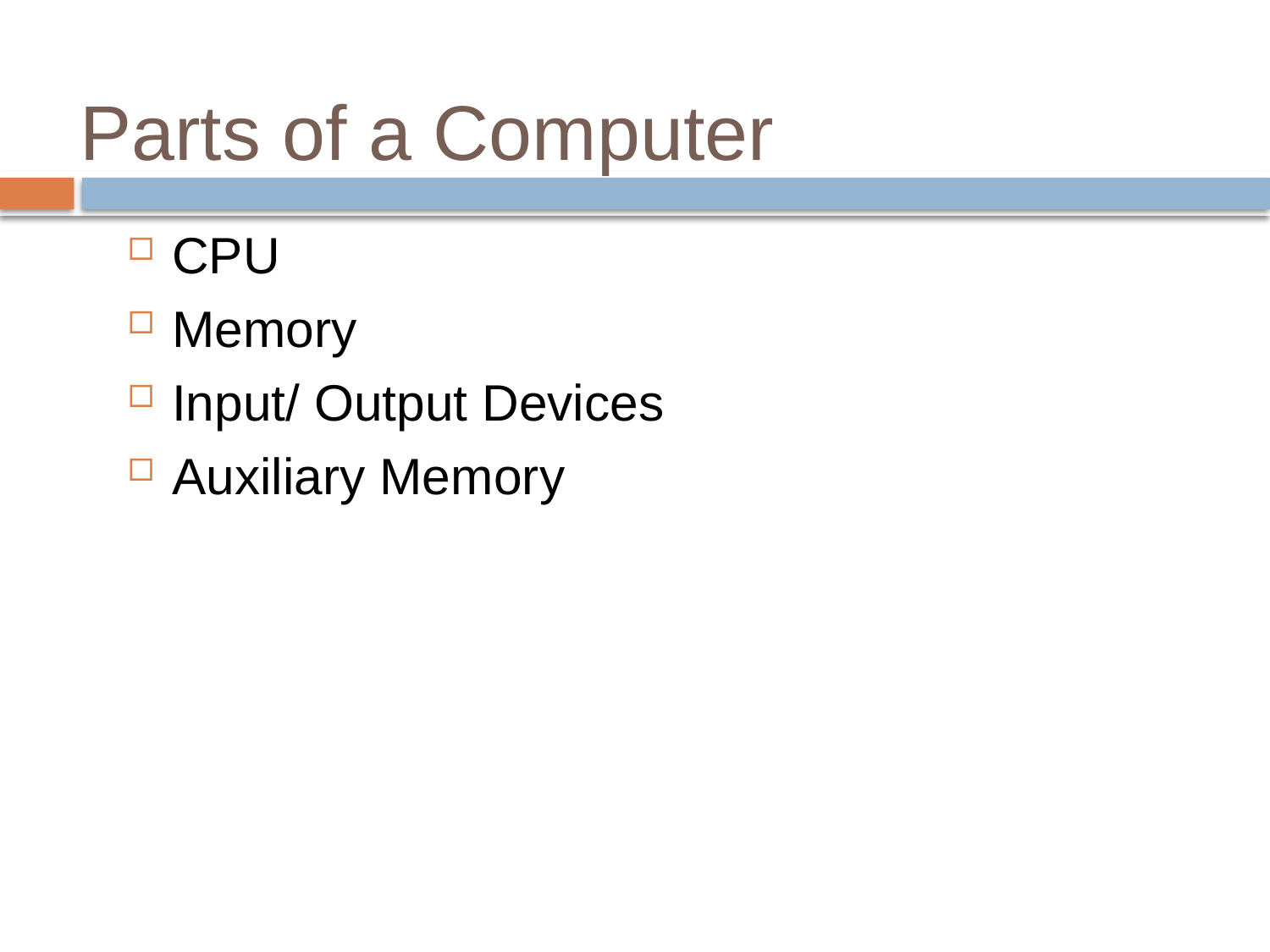

# Parts of a Computer
CPU
Memory
Input/ Output Devices
Auxiliary Memory